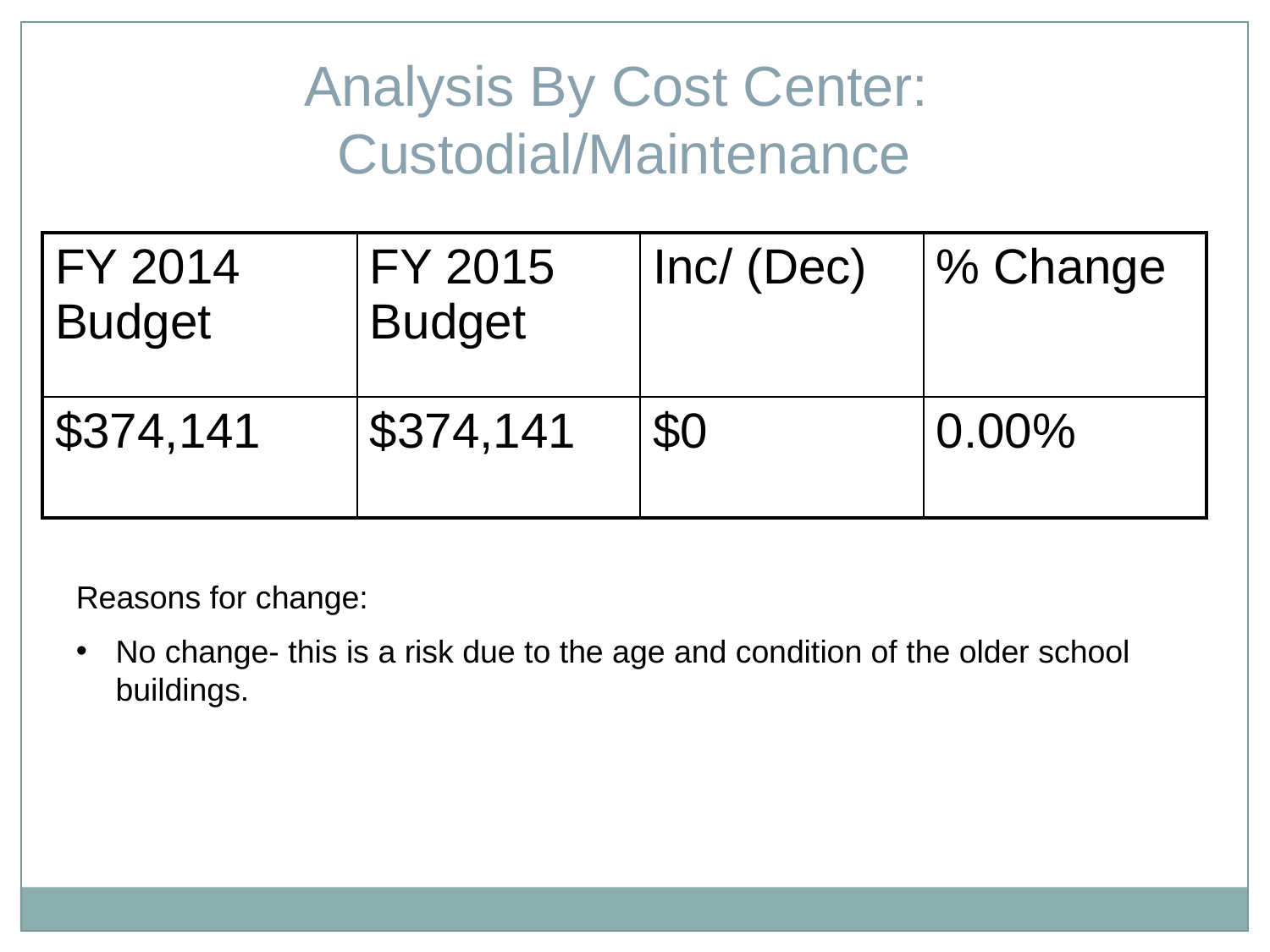

Analysis By Cost Center:  Custodial/Maintenance

| FY 2014 Budget | FY 2015 Budget | Inc/ (Dec) | % Change |
| --- | --- | --- | --- |
| $374,141 | $374,141 | $0 | 0.00% |

Reasons for change:
No change- this is a risk due to the age and condition of the older school buildings.